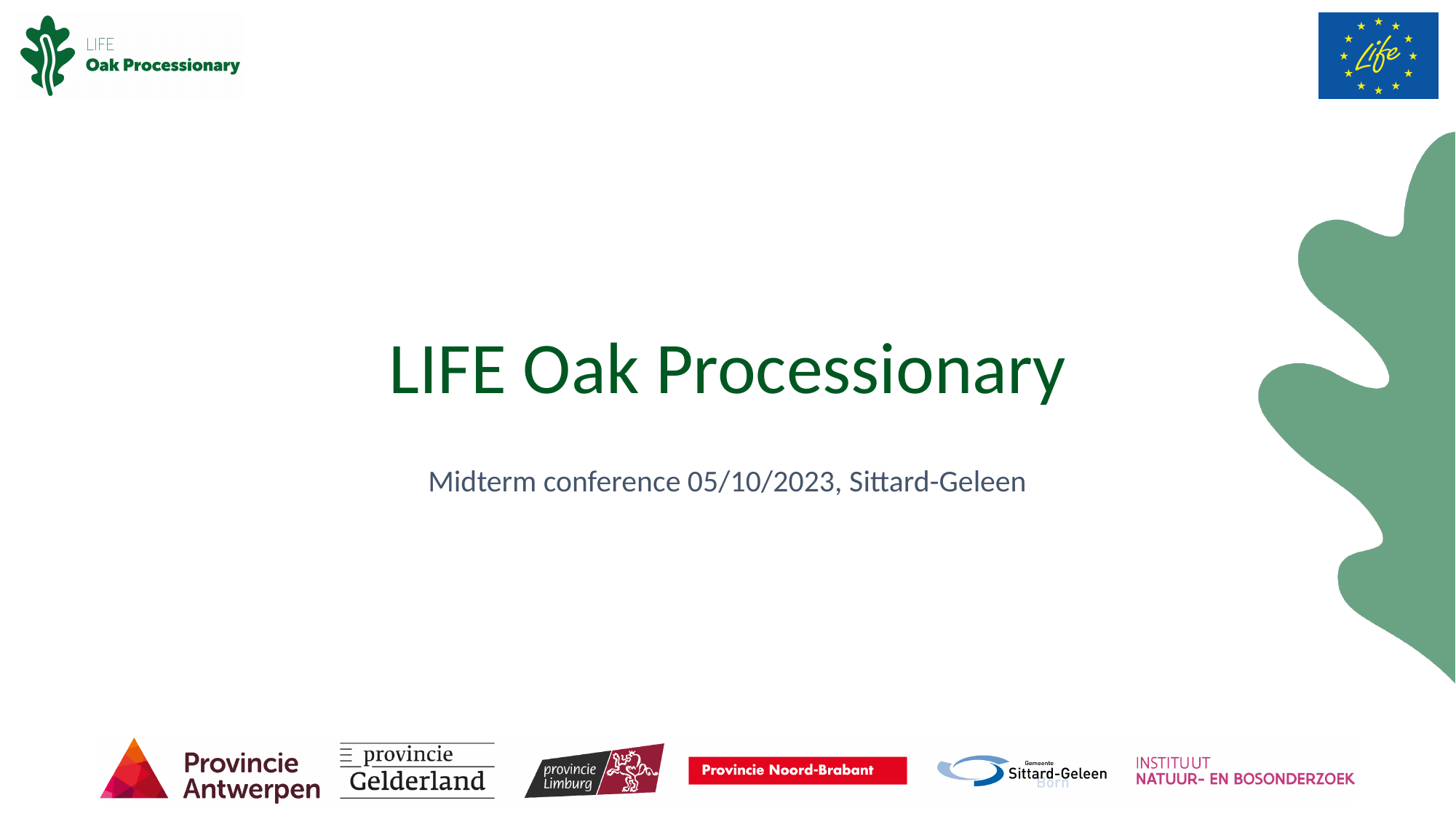

LIFE Oak Processionary
Midterm conference 05/10/2023, Sittard-Geleen